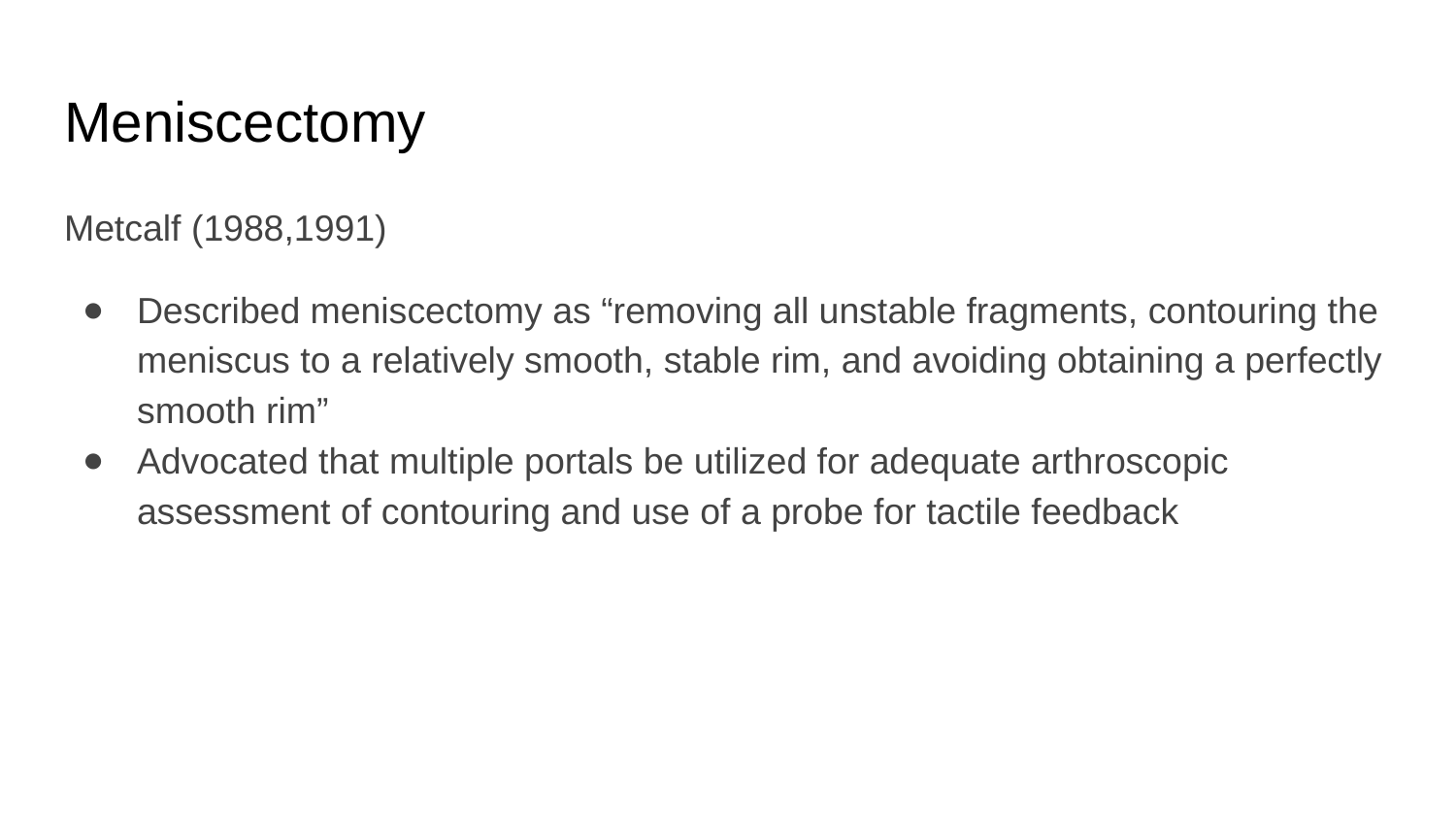

# Meniscectomy
Metcalf (1988,1991)
Described meniscectomy as “removing all unstable fragments, contouring the meniscus to a relatively smooth, stable rim, and avoiding obtaining a perfectly smooth rim”
Advocated that multiple portals be utilized for adequate arthroscopic assessment of contouring and use of a probe for tactile feedback